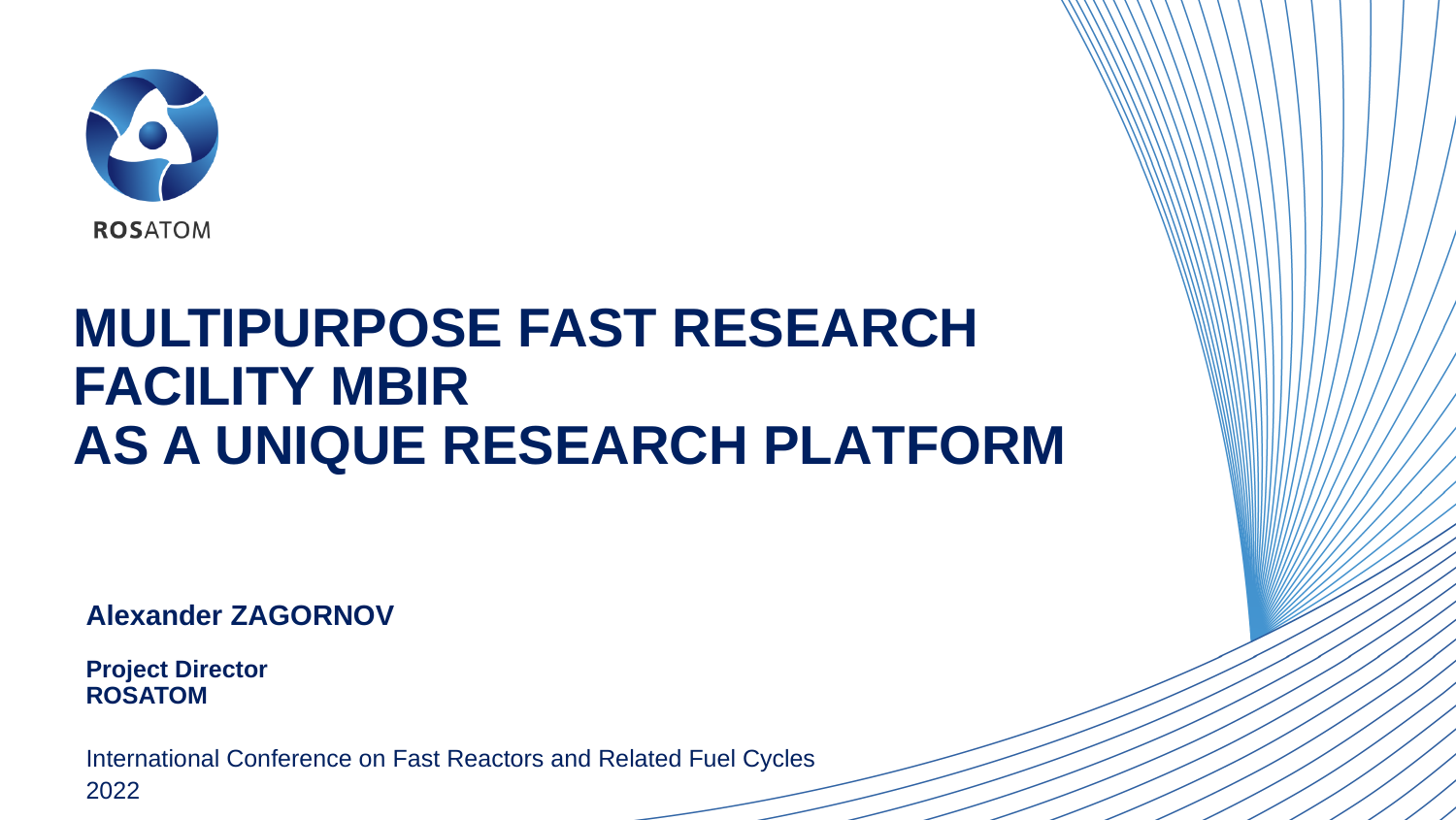

# MULTIPURPOSE FAST RESEARCH FACILITY MBIR AS A UNIQUE RESEARCH PLATFORM
Alexander ZAGORNOV

Project Director
ROSATOM
International Conference on Fast Reactors and Related Fuel Cycles
2022